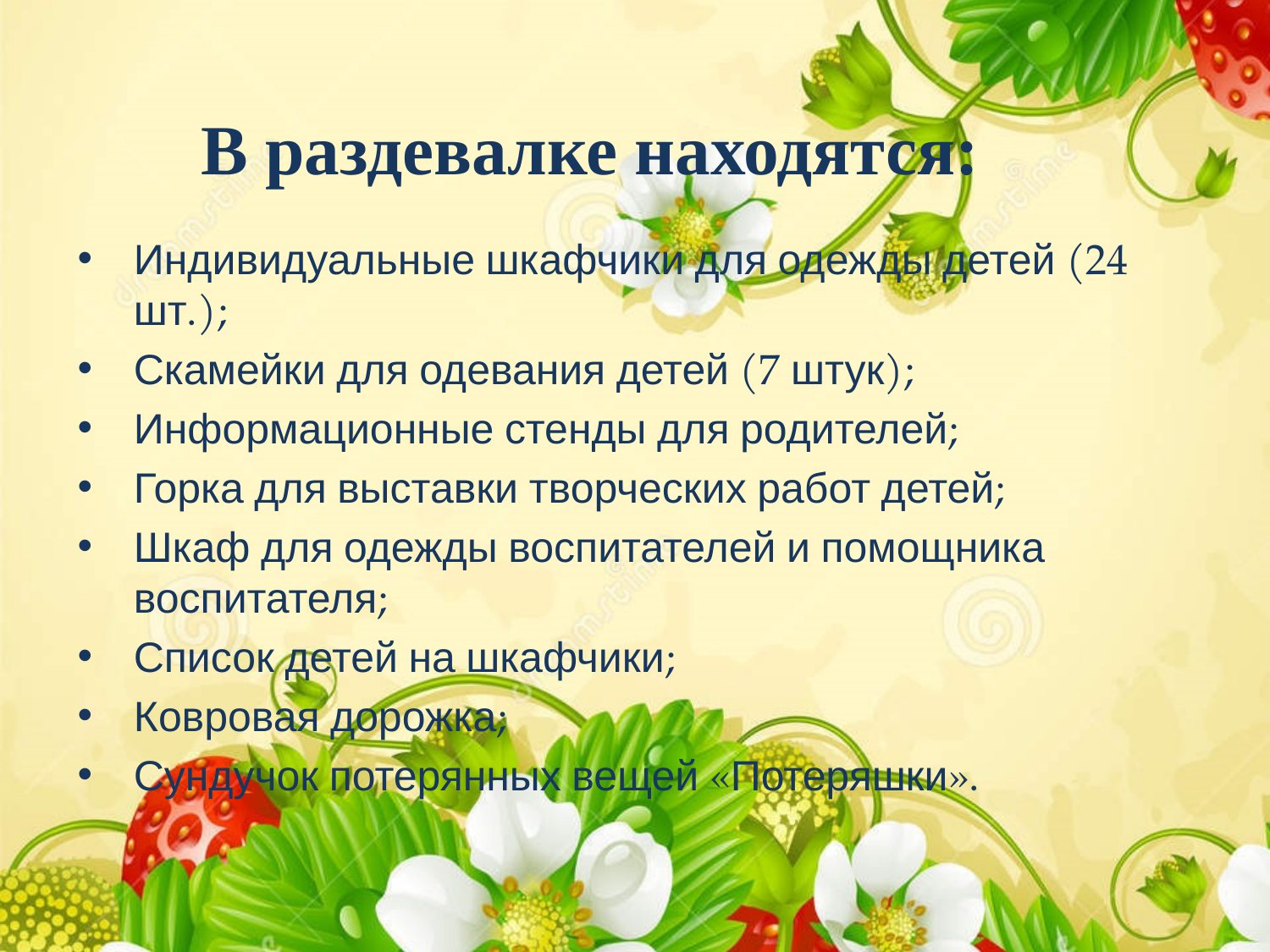

# В раздевалке находятся:
Индивидуальные шкафчики для одежды детей (24 шт.);
Скамейки для одевания детей (7 штук);
Информационные стенды для родителей;
Горка для выставки творческих работ детей;
Шкаф для одежды воспитателей и помощника воспитателя;
Список детей на шкафчики;
Ковровая дорожка;
Сундучок потерянных вещей «Потеряшки».